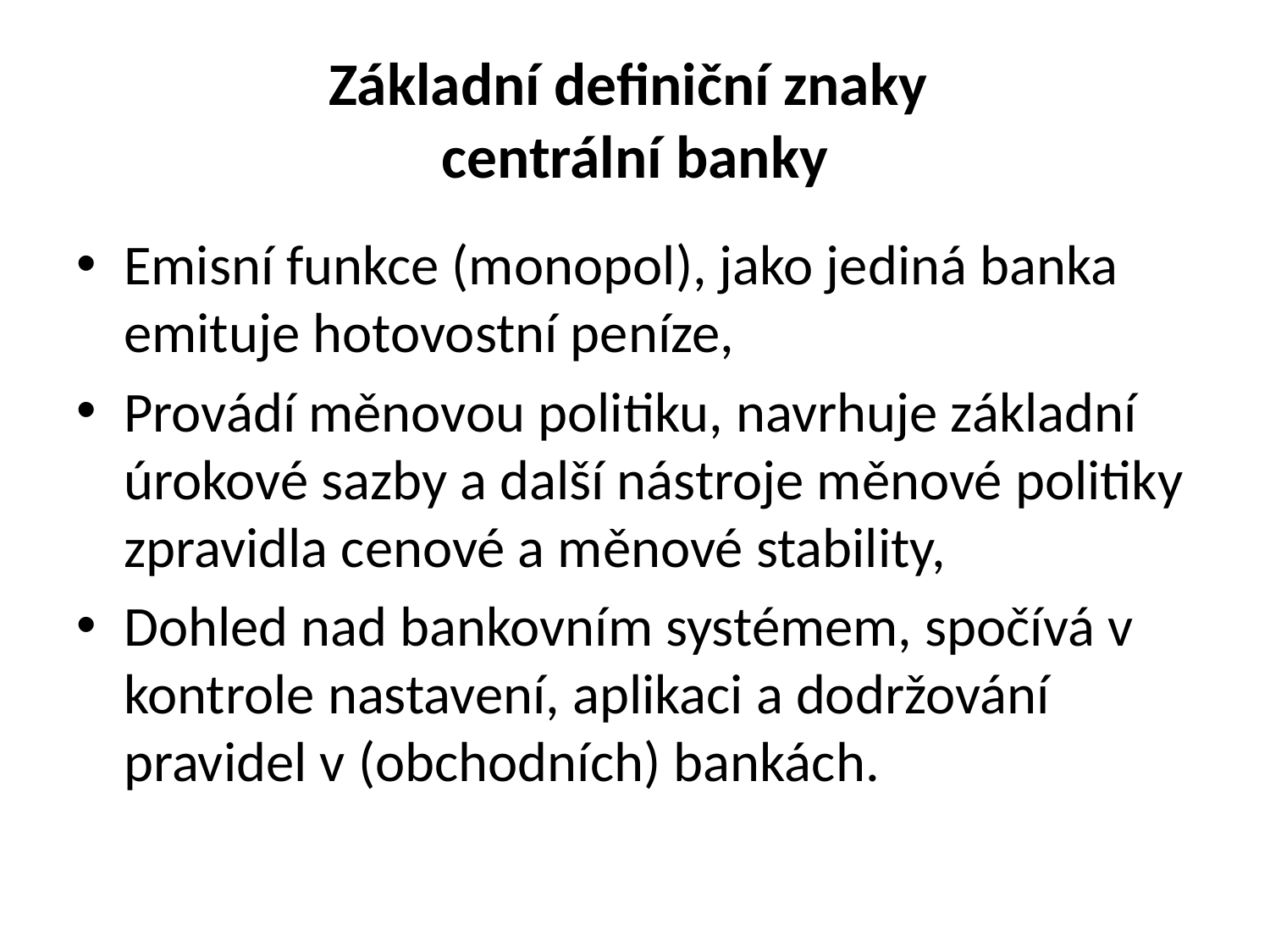

# Základní definiční znaky centrální banky
Emisní funkce (monopol), jako jediná banka emituje hotovostní peníze,
Provádí měnovou politiku, navrhuje základní úrokové sazby a další nástroje měnové politiky zpravidla cenové a měnové stability,
Dohled nad bankovním systémem, spočívá v kontrole nastavení, aplikaci a dodržování pravidel v (obchodních) bankách.